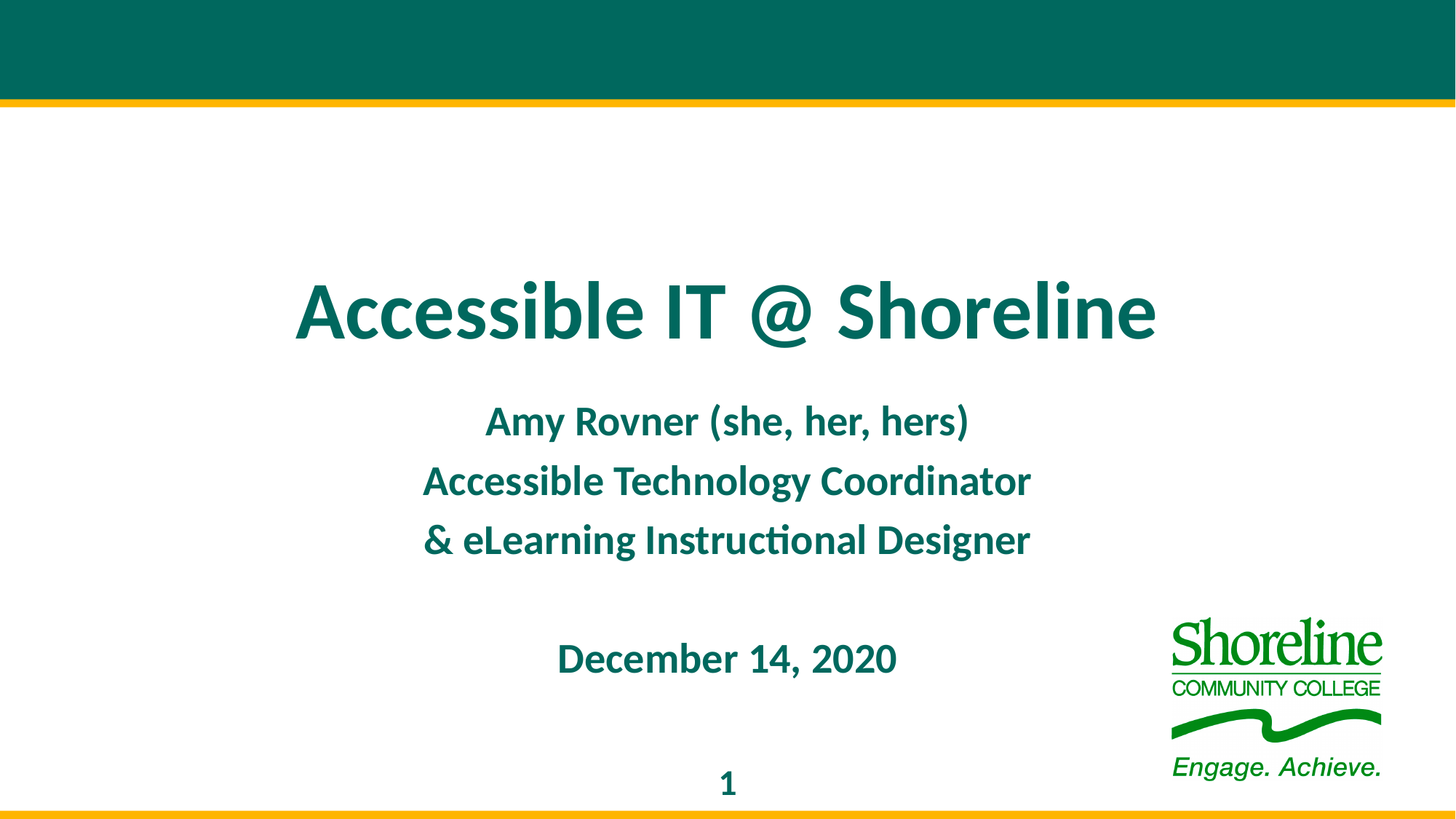

# Accessible IT @ Shoreline
Amy Rovner (she, her, hers)
Accessible Technology Coordinator
& eLearning Instructional Designer

December 14, 2020

1